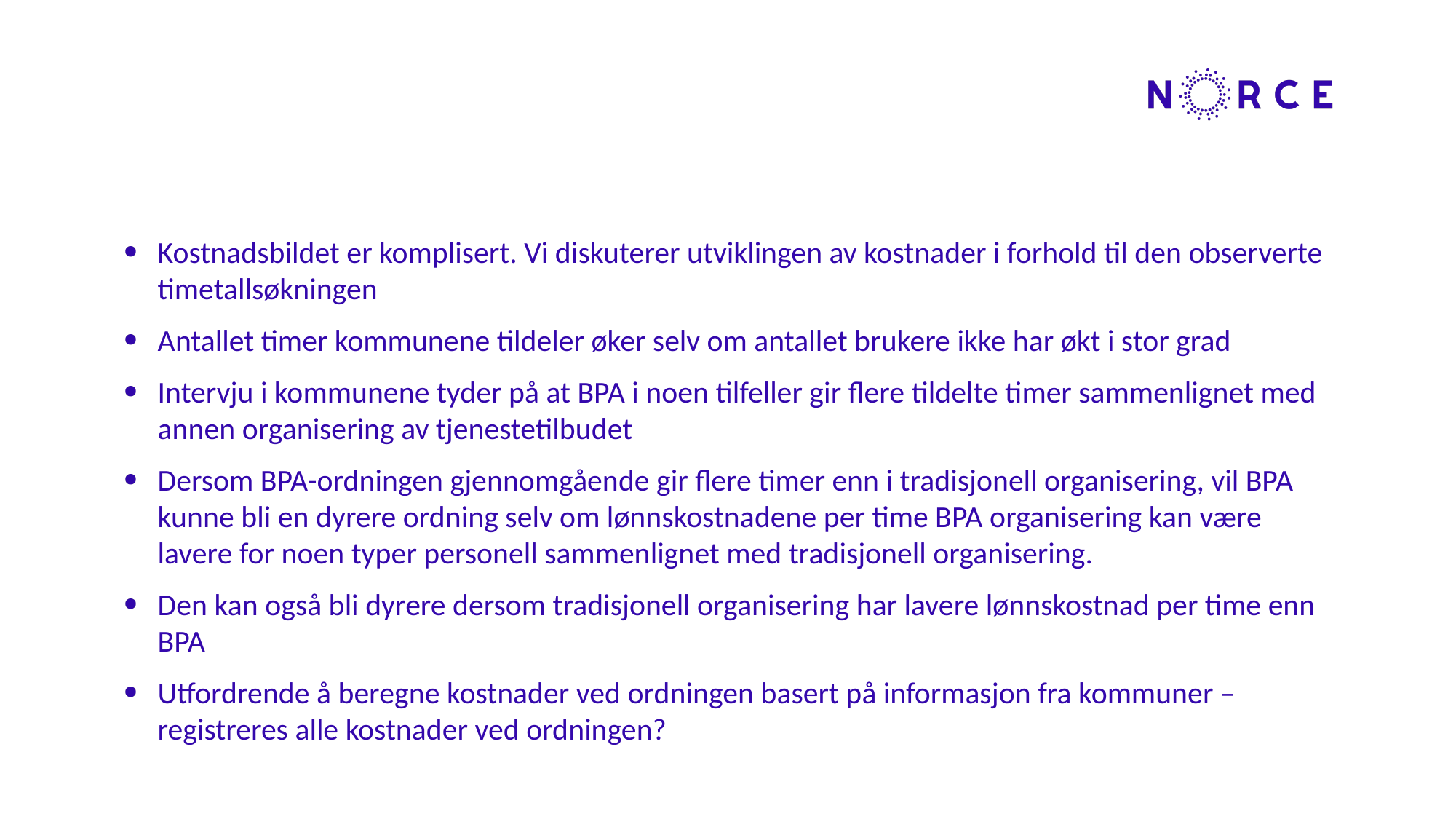

#
Kostnadsbildet er komplisert. Vi diskuterer utviklingen av kostnader i forhold til den observerte timetallsøkningen
Antallet timer kommunene tildeler øker selv om antallet brukere ikke har økt i stor grad
Intervju i kommunene tyder på at BPA i noen tilfeller gir flere tildelte timer sammenlignet med annen organisering av tjenestetilbudet
Dersom BPA-ordningen gjennomgående gir flere timer enn i tradisjonell organisering, vil BPA kunne bli en dyrere ordning selv om lønnskostnadene per time BPA organisering kan være lavere for noen typer personell sammenlignet med tradisjonell organisering.
Den kan også bli dyrere dersom tradisjonell organisering har lavere lønnskostnad per time enn BPA
Utfordrende å beregne kostnader ved ordningen basert på informasjon fra kommuner – registreres alle kostnader ved ordningen?